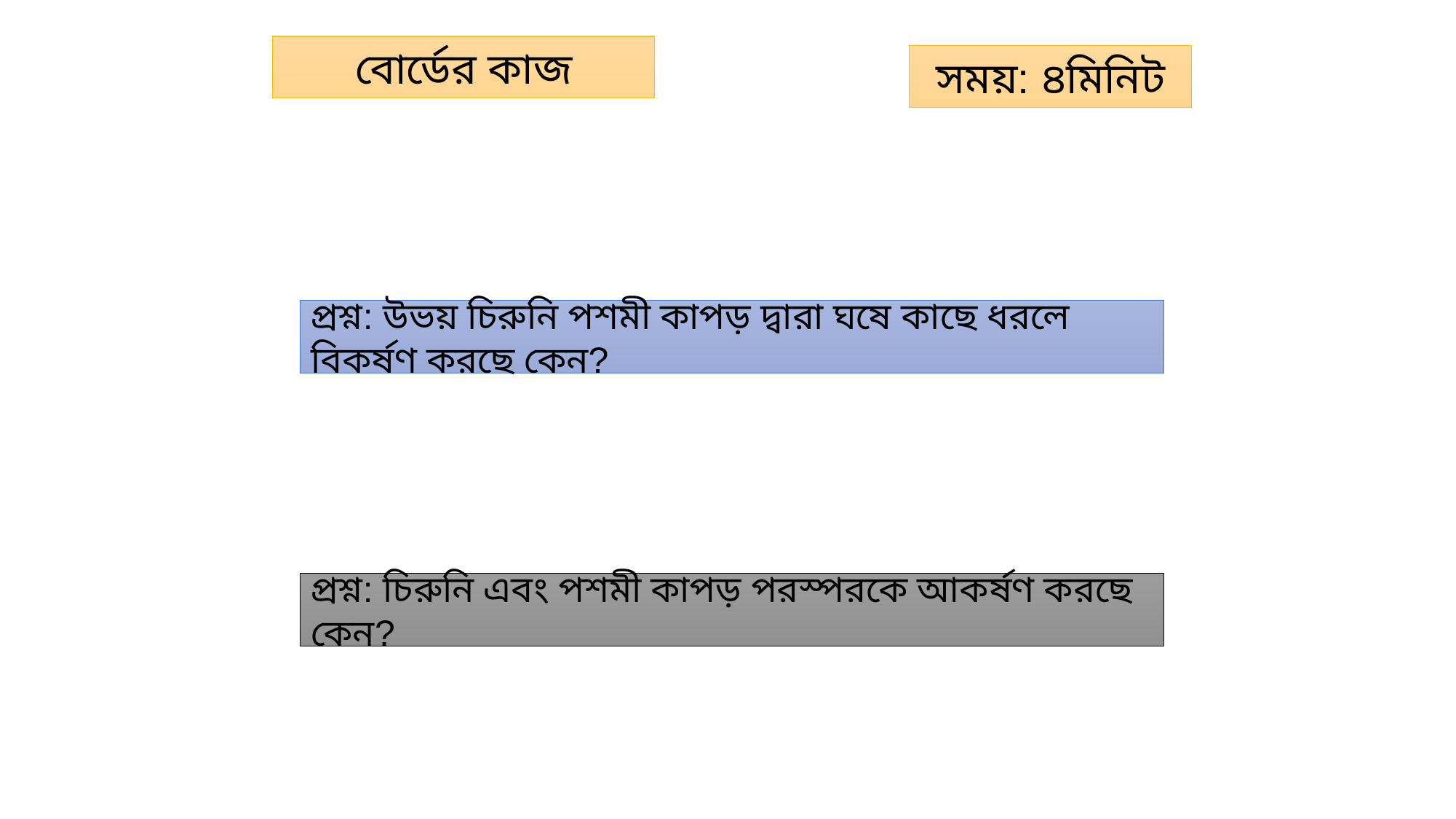

বোর্ডের কাজ
সময়: ৪মিনিট
প্রশ্ন: উভয় চিরুনি পশমী কাপড় দ্বারা ঘষে কাছে ধরলে বিকর্ষণ করছে কেন?
প্রশ্ন: চিরুনি এবং পশমী কাপড় পরস্পরকে আকর্ষণ করছে কেন?